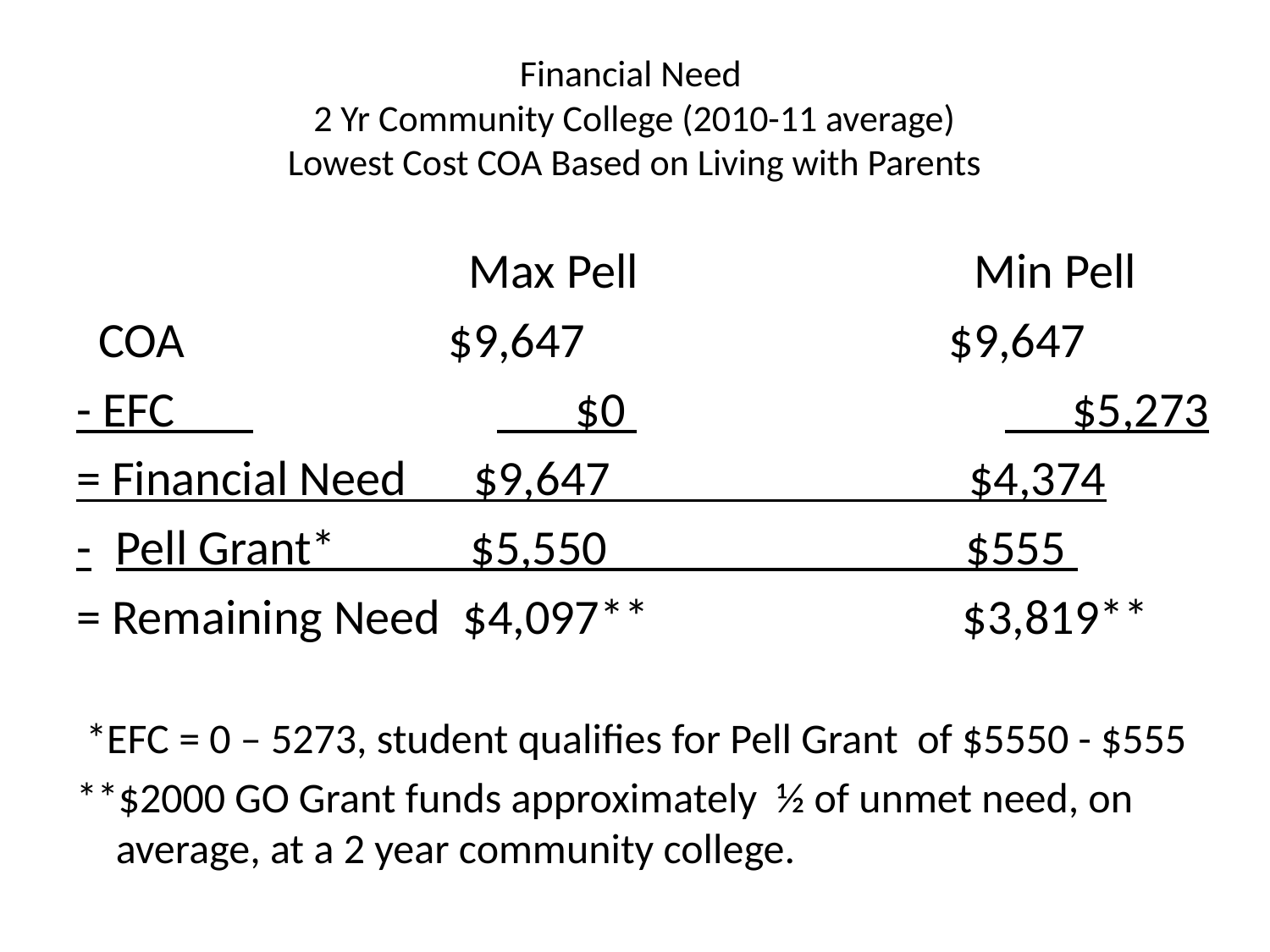

# Financial Need 2 Yr Community College (2010-11 average) Lowest Cost COA Based on Living with Parents
                                   Max Pell                              Min Pell
  COA		       $9,647	                             $9,647
- EFC       		       $0 			      $5,273
= Financial Need      $9,647                                $4,374
-	Pell Grant*            $5,550                                $555
= Remaining Need  $4,097**                            $3,819**

 *EFC = 0 – 5273, student qualifies for Pell Grant  of $5550 - $555
**$2000 GO Grant funds approximately  ½ of unmet need, on average, at a 2 year community college.